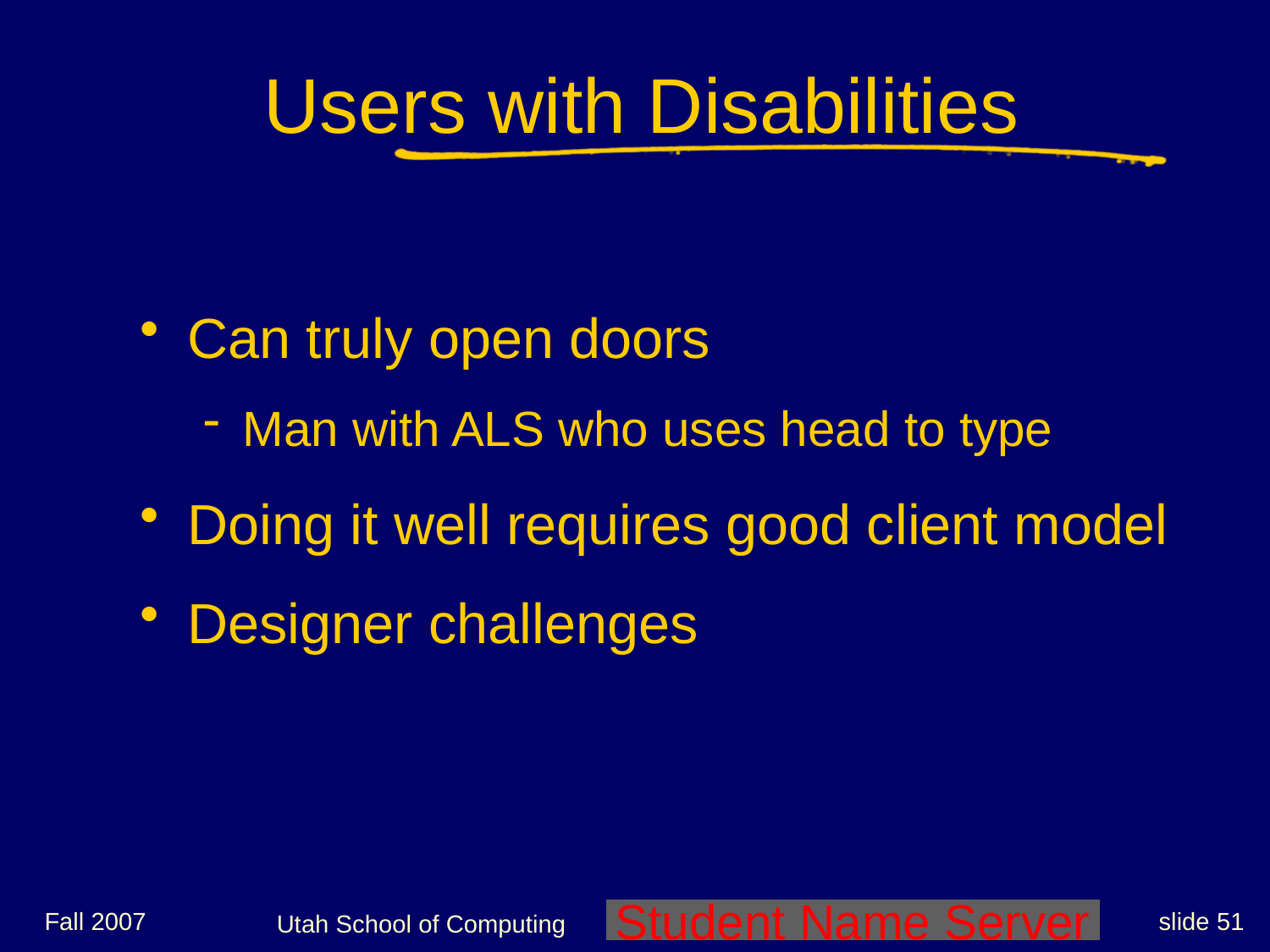

# Users with Disabilities
Can truly open doors
Man with ALS who uses head to type
Doing it well requires good client model
Designer challenges
Fall 2007